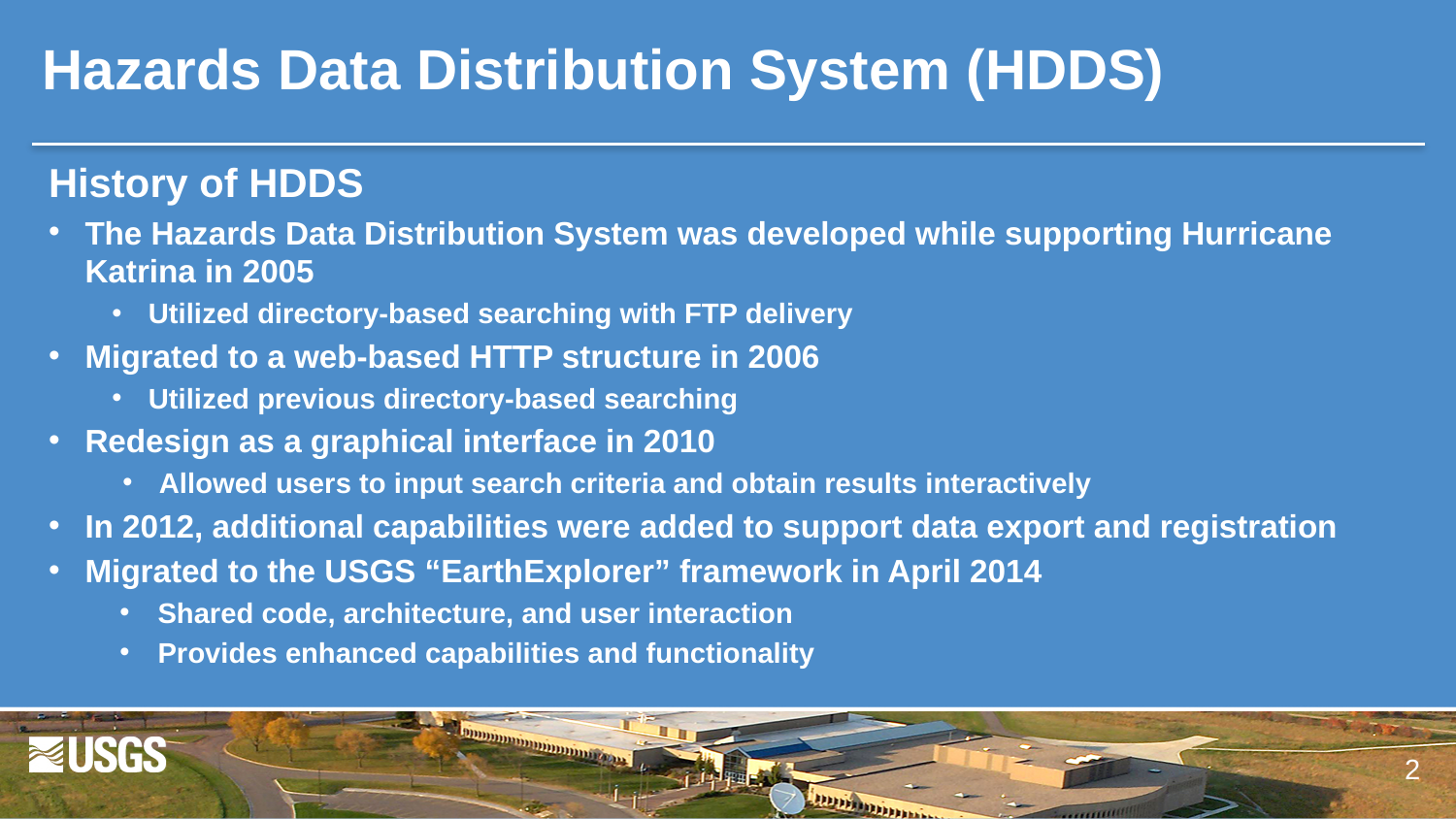

Hazards Data Distribution System (HDDS)
History of HDDS
The Hazards Data Distribution System was developed while supporting Hurricane Katrina in 2005
Utilized directory-based searching with FTP delivery
Migrated to a web-based HTTP structure in 2006
Utilized previous directory-based searching
Redesign as a graphical interface in 2010
Allowed users to input search criteria and obtain results interactively
In 2012, additional capabilities were added to support data export and registration
Migrated to the USGS “EarthExplorer” framework in April 2014
Shared code, architecture, and user interaction
Provides enhanced capabilities and functionality